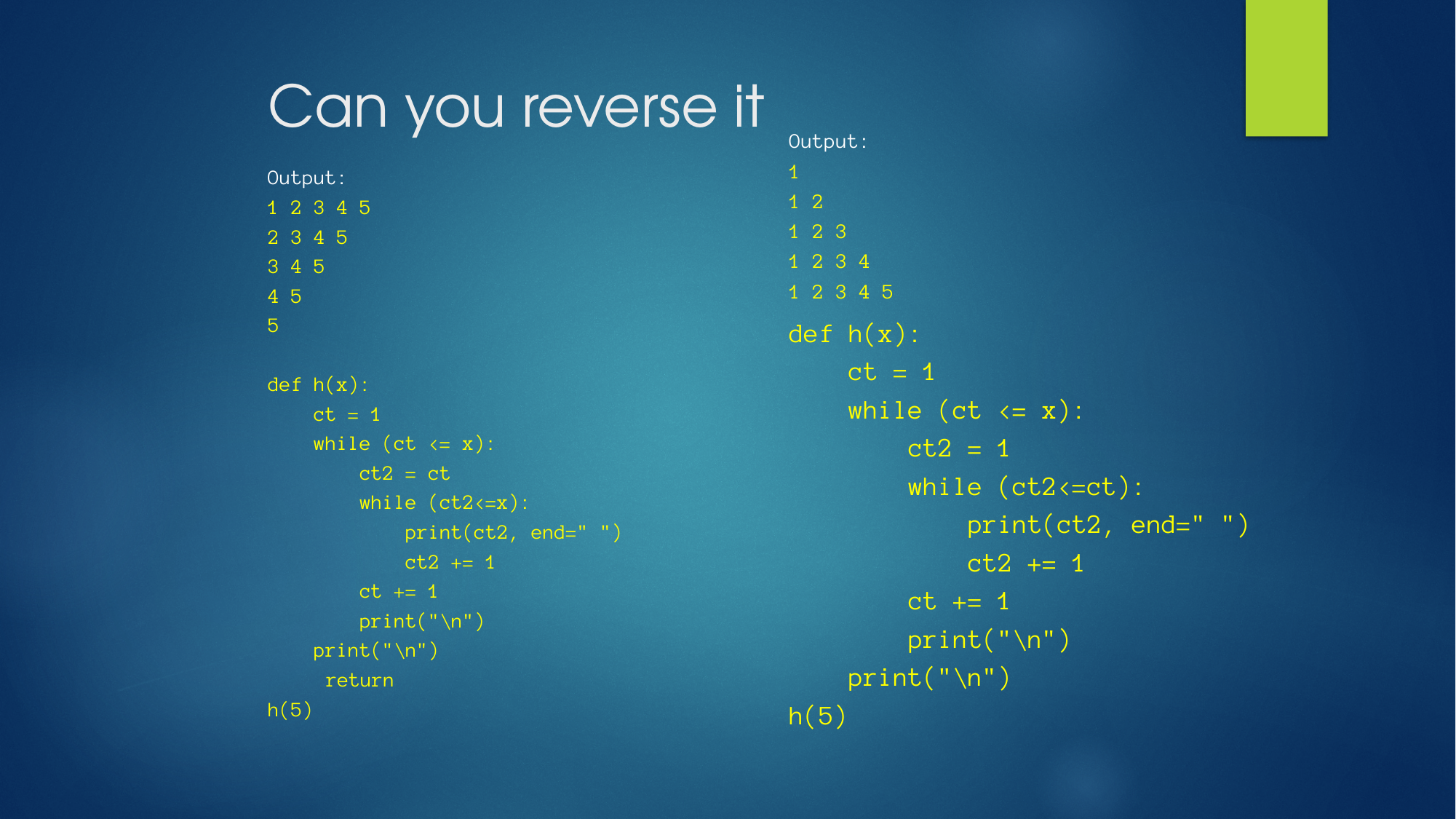

# Can you reverse it
Output:
1
1 2
1 2 3
1 2 3 4
1 2 3 4 5

Output:
1 2 3 4 5
2 3 4 5
3 4 5
4 5
5

def h(x):
    ct = 1
    while (ct <= x):
        ct2 = ct
        while (ct2<=x):
            print(ct2, end=" ")
            ct2 += 1
        ct += 1
        print("\n")
    print("\n")
	  return
h(5)

def h(x):
    ct = 1
    while (ct <= x):
        ct2 = 1
        while (ct2<=ct):
            print(ct2, end=" ")
            ct2 += 1
        ct += 1
        print("\n")
    print("\n")
h(5)